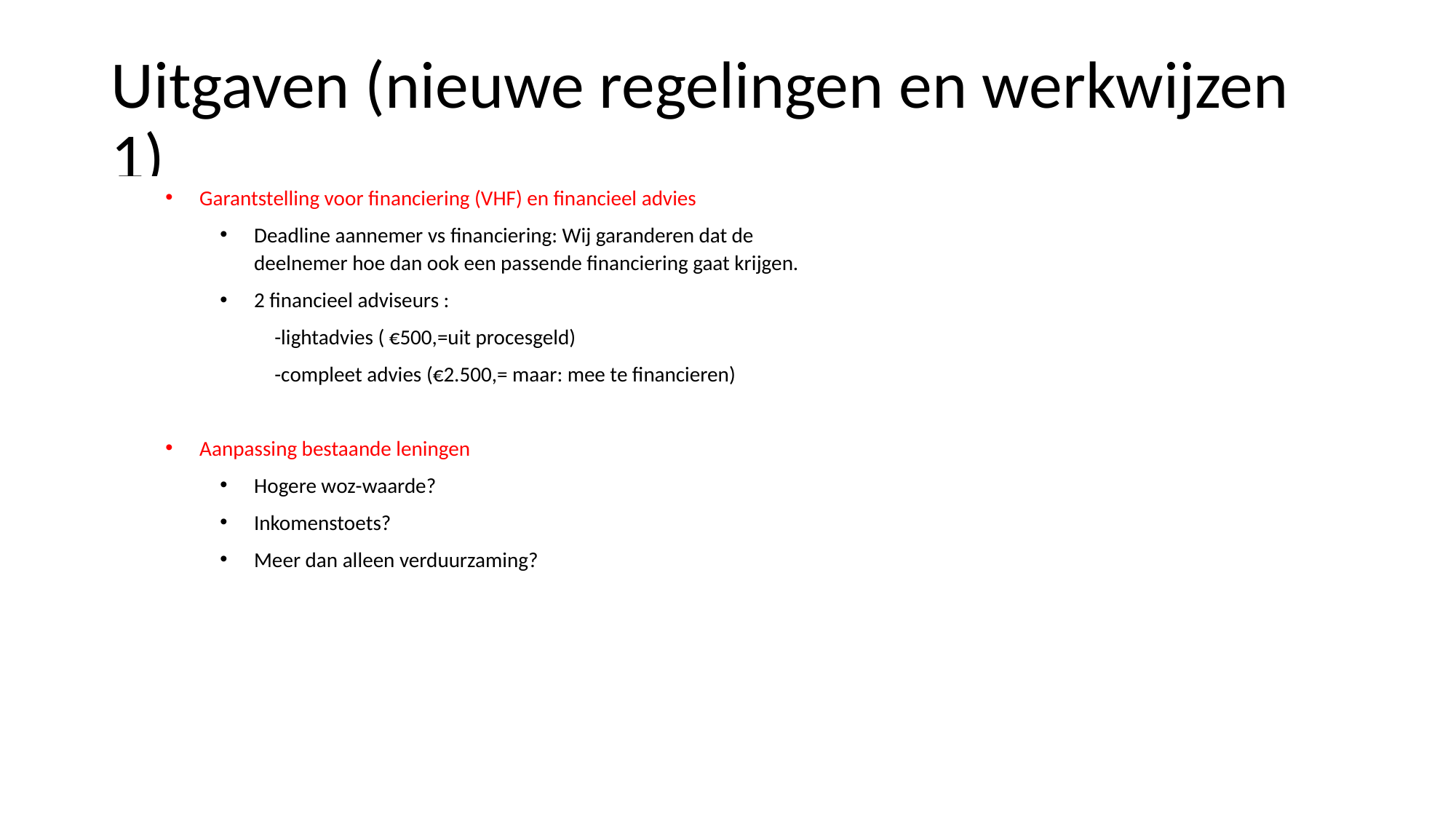

# Uitgaven (nieuwe regelingen en werkwijzen 1)

Garantstelling voor financiering (VHF) en financieel advies
Deadline aannemer vs financiering: Wij garanderen dat de deelnemer hoe dan ook een passende financiering gaat krijgen.
2 financieel adviseurs :
-lightadvies ( €500,=uit procesgeld)
-compleet advies (€2.500,= maar: mee te financieren)

Aanpassing bestaande leningen
Hogere woz-waarde?
Inkomenstoets?
Meer dan alleen verduurzaming?